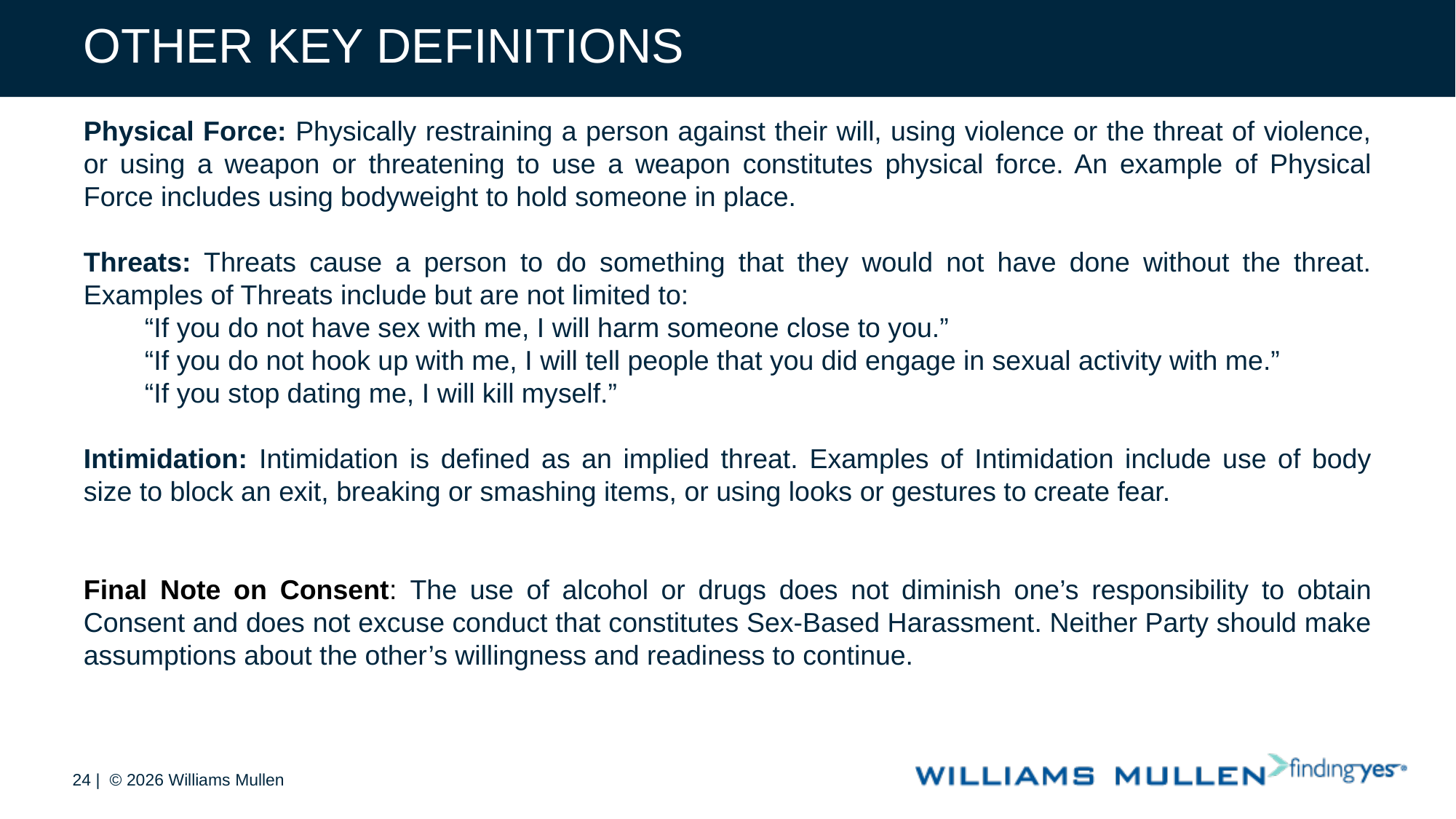

# OTHER KEY DEFINITIONS
Physical Force: Physically restraining a person against their will, using violence or the threat of violence, or using a weapon or threatening to use a weapon constitutes physical force. An example of Physical Force includes using bodyweight to hold someone in place.

Threats: Threats cause a person to do something that they would not have done without the threat. Examples of Threats include but are not limited to:
“If you do not have sex with me, I will harm someone close to you.”
“If you do not hook up with me, I will tell people that you did engage in sexual activity with me.”
“If you stop dating me, I will kill myself.”

Intimidation: Intimidation is defined as an implied threat. Examples of Intimidation include use of body size to block an exit, breaking or smashing items, or using looks or gestures to create fear.

Final Note on Consent: The use of alcohol or drugs does not diminish one’s responsibility to obtain Consent and does not excuse conduct that constitutes Sex-Based Harassment. Neither Party should make assumptions about the other’s willingness and readiness to continue.